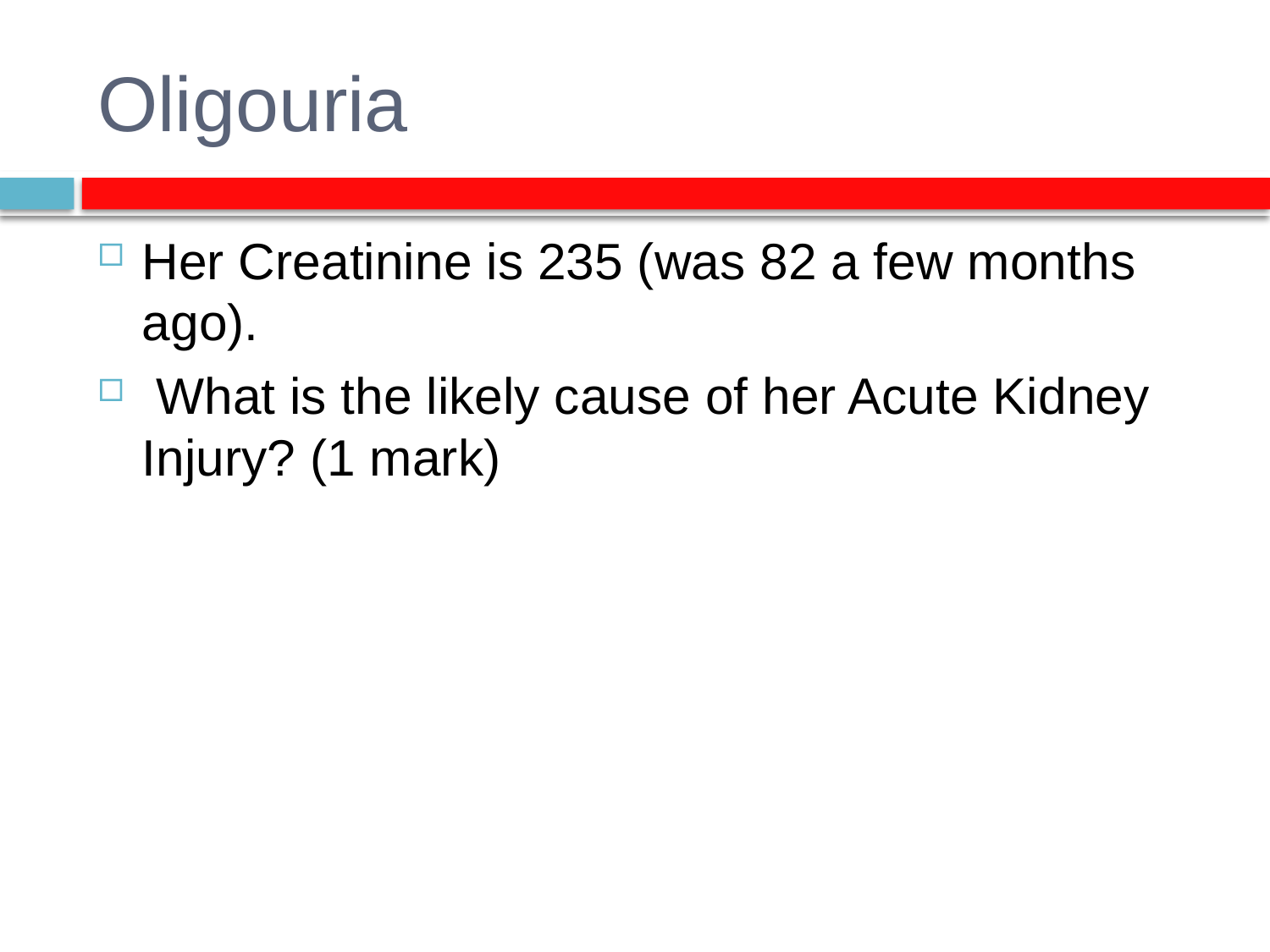

# Oligouria
Her Creatinine is 235 (was 82 a few months ago).
 What is the likely cause of her Acute Kidney Injury? (1 mark)